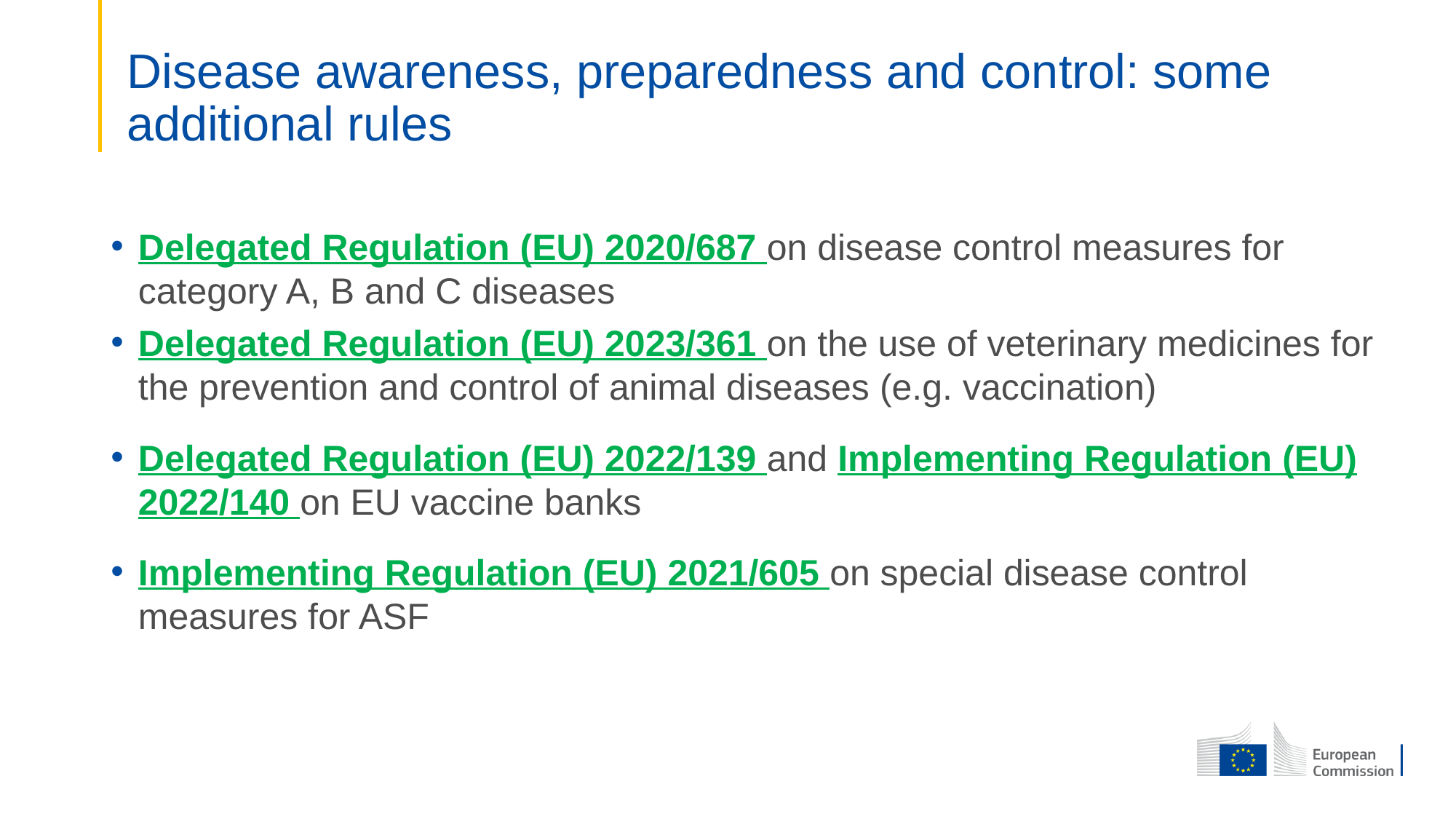

# Disease awareness, preparedness and control: some additional rules
Delegated Regulation (EU) 2020/687 on disease control measures for category A, B and C diseases
Delegated Regulation (EU) 2023/361 on the use of veterinary medicines for the prevention and control of animal diseases (e.g. vaccination)
Delegated Regulation (EU) 2022/139 and Implementing Regulation (EU) 2022/140 on EU vaccine banks
Implementing Regulation (EU) 2021/605 on special disease control measures for ASF